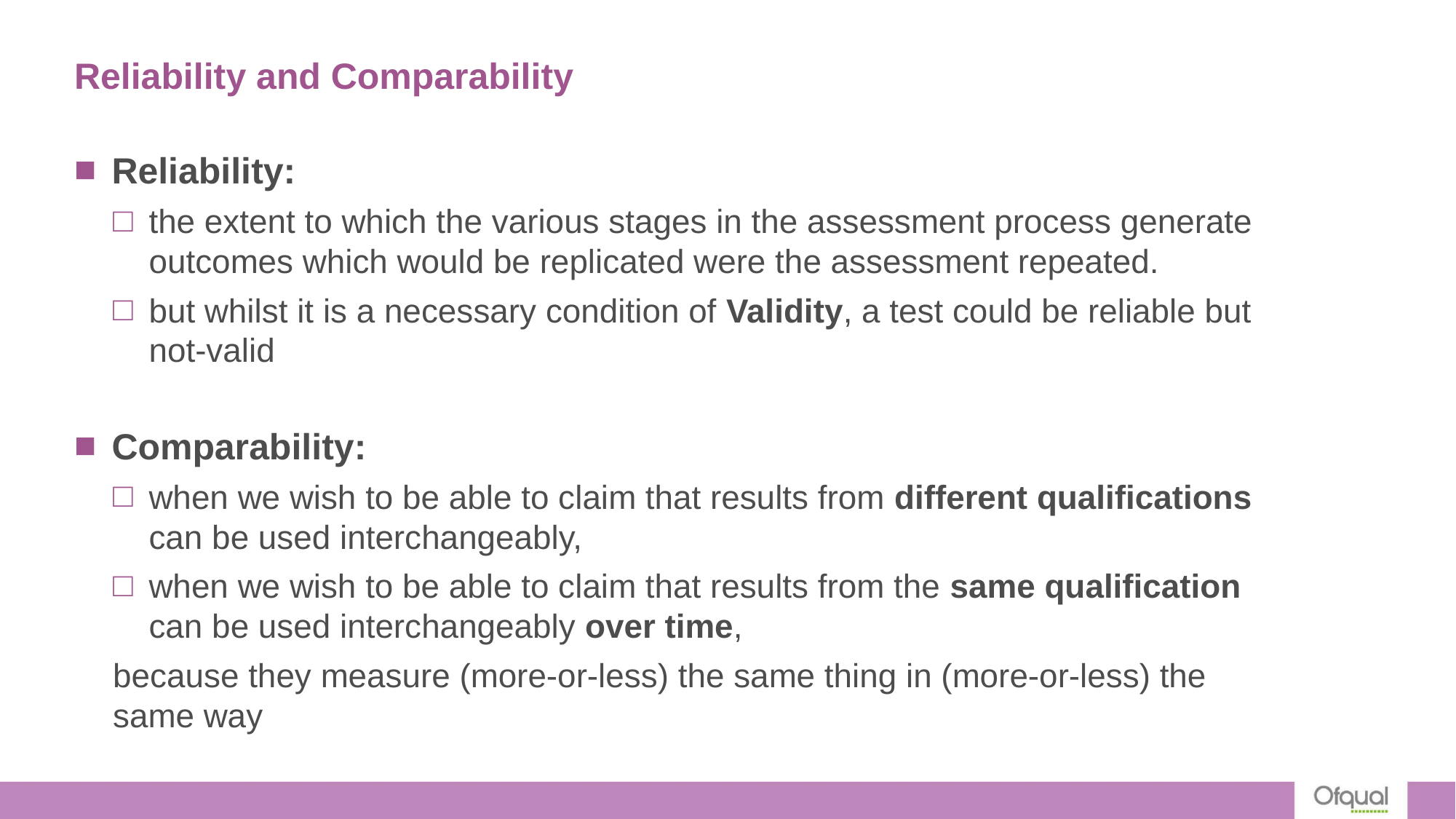

# Reliability and Comparability
Reliability:
the extent to which the various stages in the assessment process generate outcomes which would be replicated were the assessment repeated.
but whilst it is a necessary condition of Validity, a test could be reliable but not-valid
Comparability:
when we wish to be able to claim that results from different qualifications can be used interchangeably,
when we wish to be able to claim that results from the same qualification can be used interchangeably over time,
because they measure (more-or-less) the same thing in (more-or-less) the same way